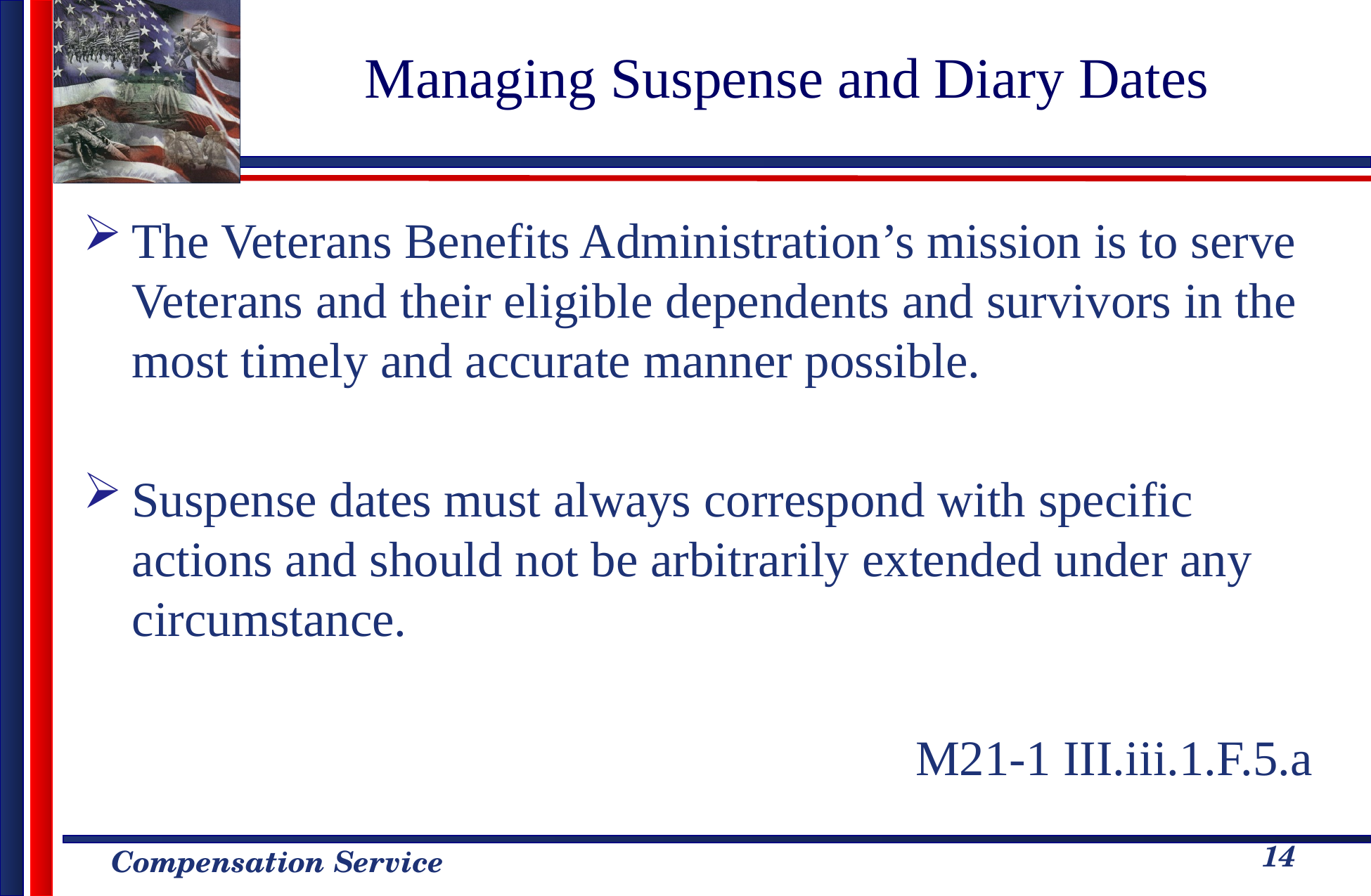

# Managing Suspense and Diary Dates
The Veterans Benefits Administration’s mission is to serve Veterans and their eligible dependents and survivors in the most timely and accurate manner possible.

Suspense dates must always correspond with specific actions and should not be arbitrarily extended under any circumstance.

M21-1 III.iii.1.F.5.a
14